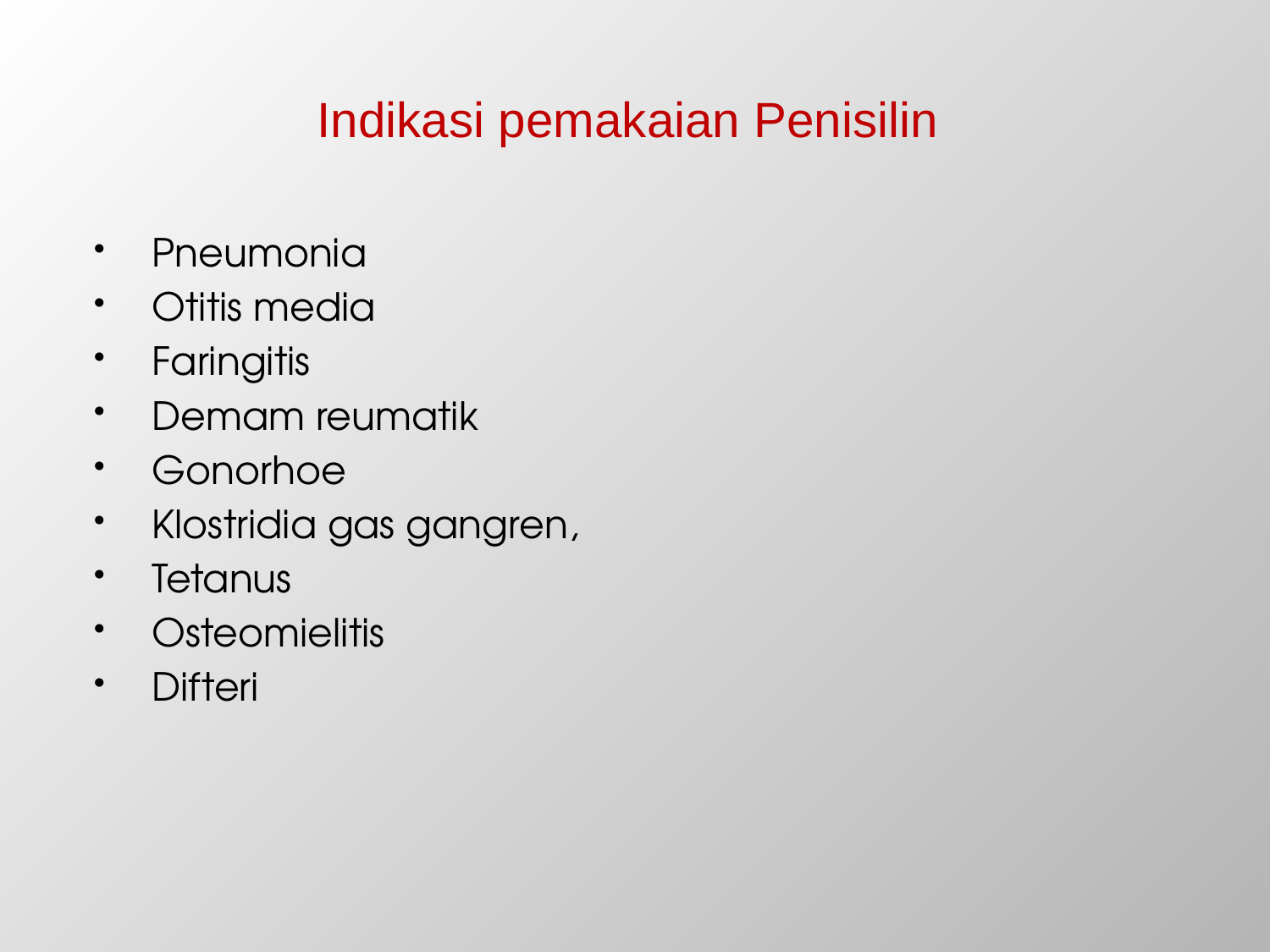

# Indikasi pemakaian Penisilin
Pneumonia
Otitis media
Faringitis
Demam reumatik
Gonorhoe
Klostridia gas gangren,
Tetanus
Osteomielitis
Difteri